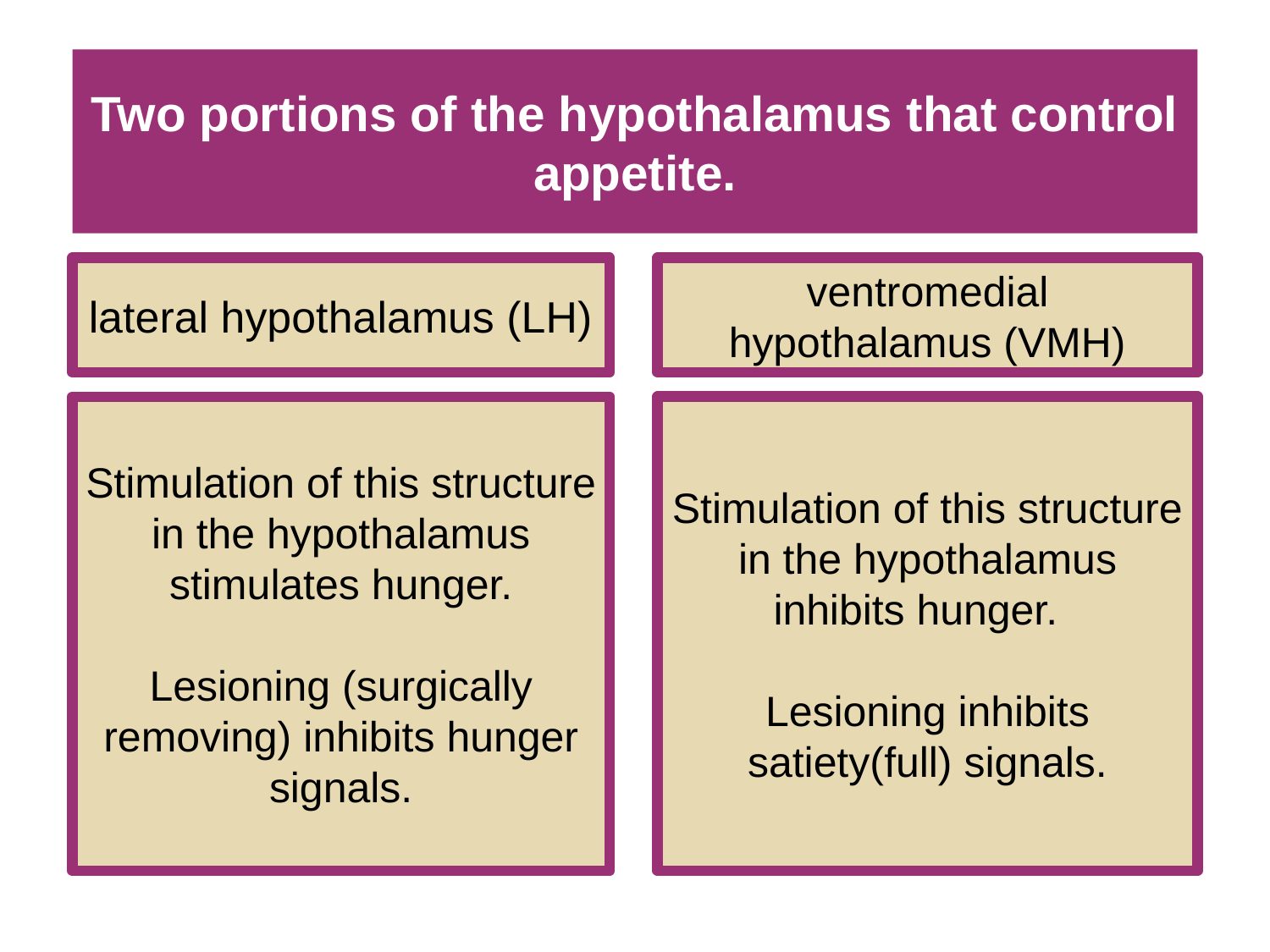

# Two portions of the hypothalamus that control appetite.
lateral hypothalamus (LH)
ventromedial hypothalamus (VMH)
Stimulation of this structure in the hypothalamus inhibits hunger.

Lesioning inhibits satiety(full) signals.
Stimulation of this structure in the hypothalamus stimulates hunger.

Lesioning (surgically removing) inhibits hunger signals.